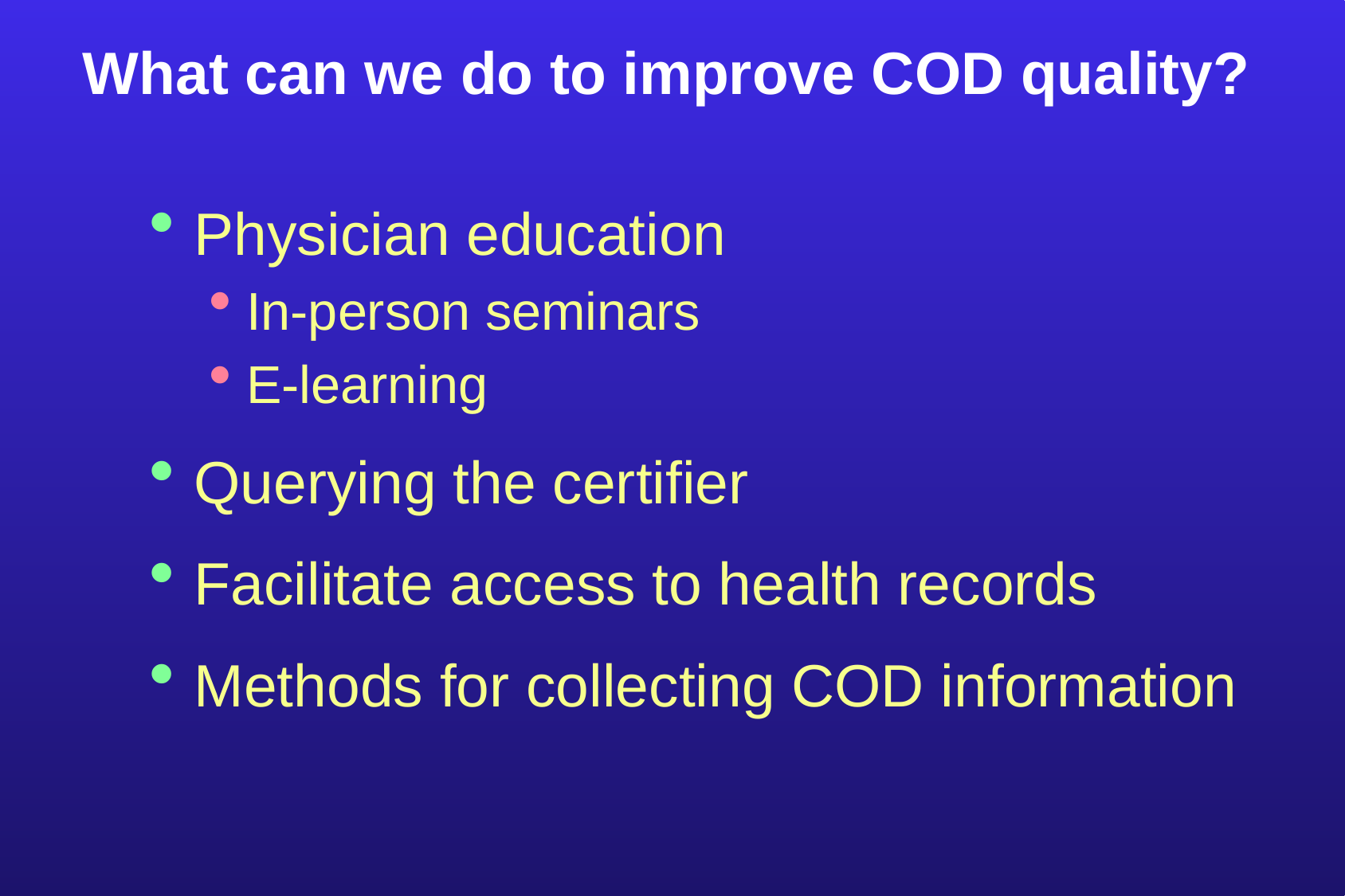

# What can we do to improve COD quality?
Physician education
In-person seminars
E-learning
Querying the certifier
Facilitate access to health records
Methods for collecting COD information